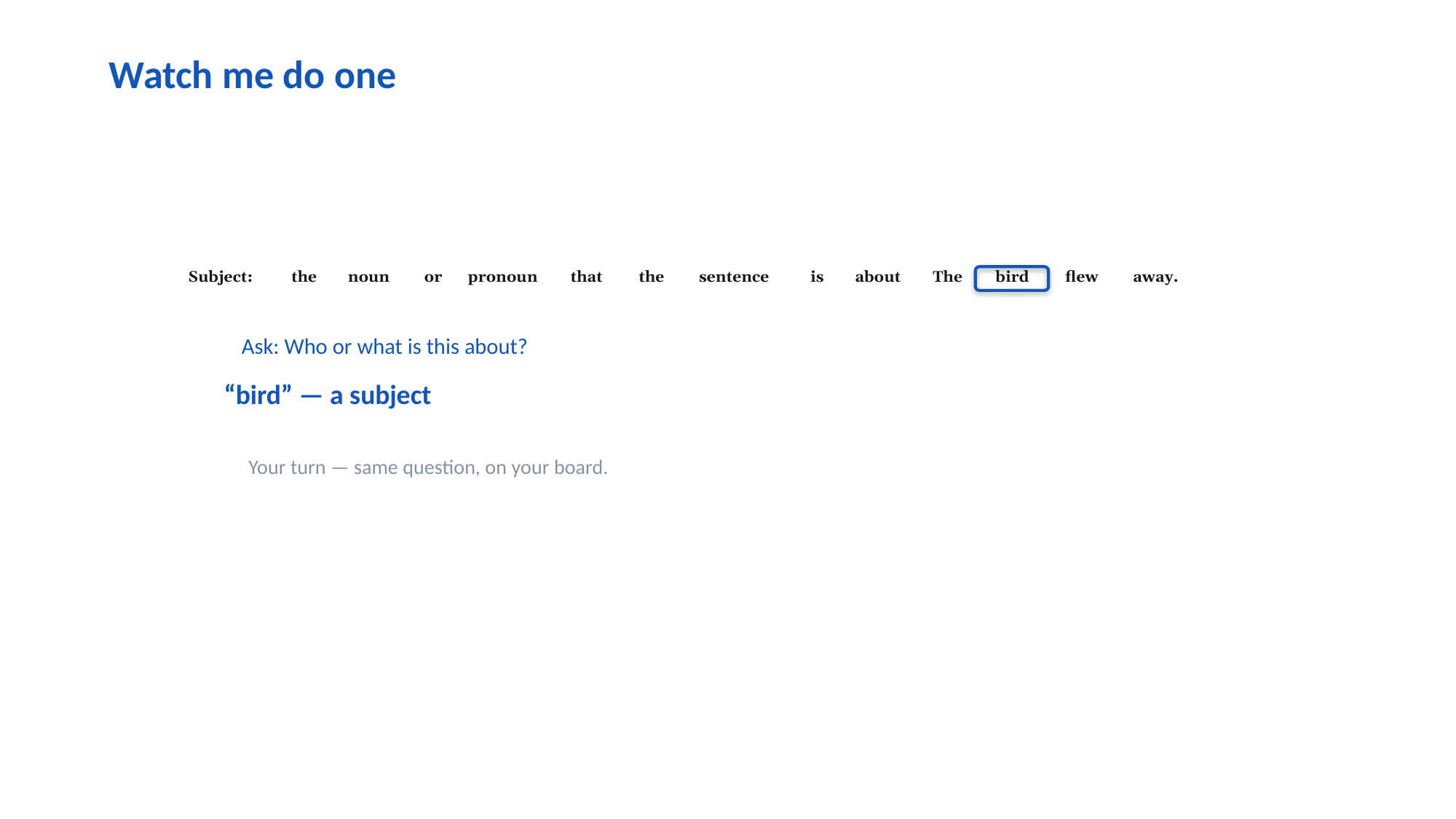

Watch me do one

Subject:
the
noun
or
pronoun
that
the
sentence
is
about
The
bird
flew
away.
Ask: Who or what is this about?
“bird” — a subject
Your turn — same question, on your board.